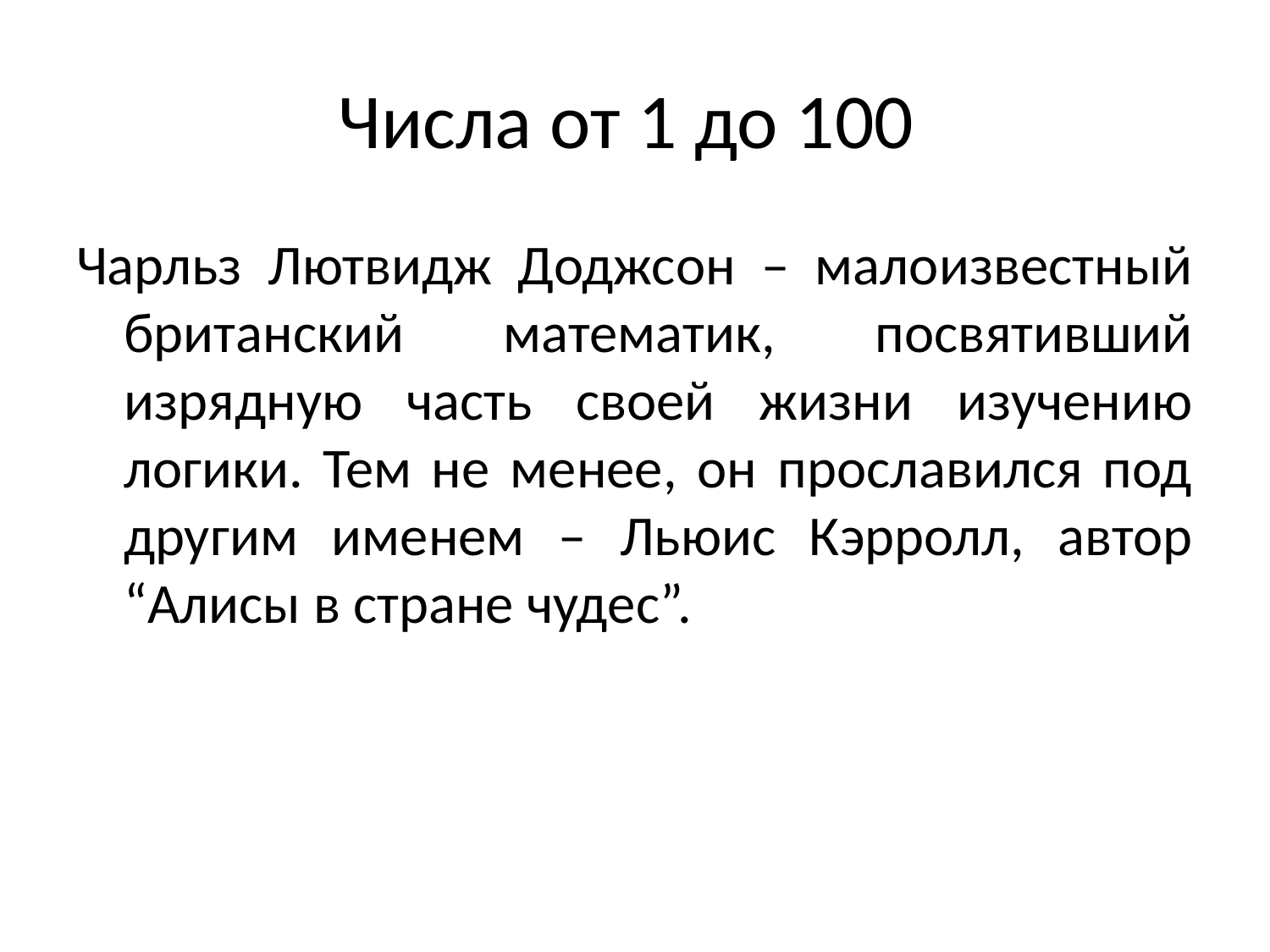

# Числа от 1 до 100
Чарльз Лютвидж Доджсон – малоизвестный британский математик, посвятивший изрядную часть своей жизни изучению логики. Тем не менее, он прославился под другим именем – Льюис Кэрролл, автор “Алисы в стране чудес”.